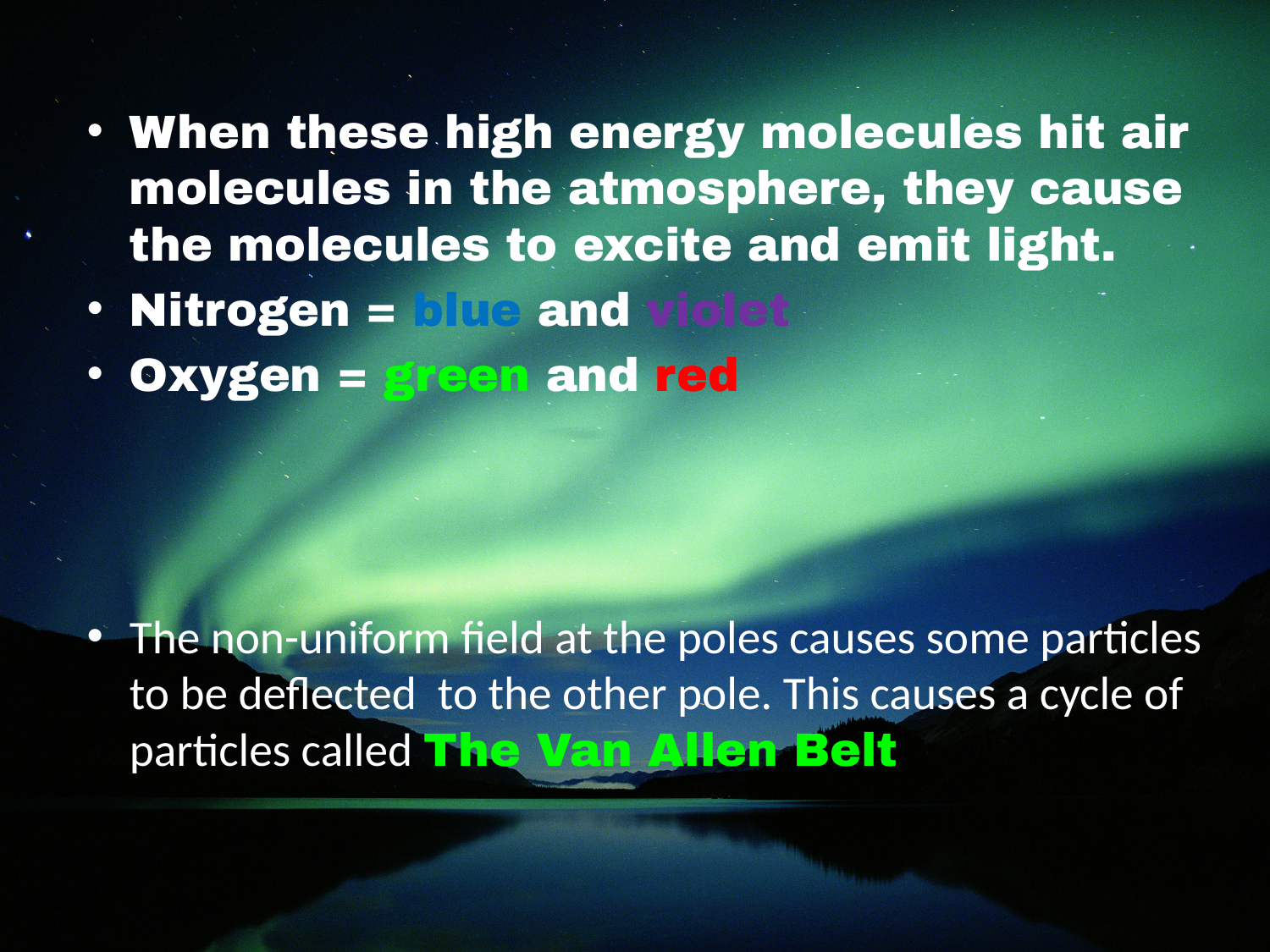

When these high energy molecules hit air molecules in the atmosphere, they cause the molecules to excite and emit light.
Nitrogen = blue and violet
Oxygen = green and red

The non-uniform field at the poles causes some particles to be deflected  to the other pole. This causes a cycle of particles called The Van Allen Belt